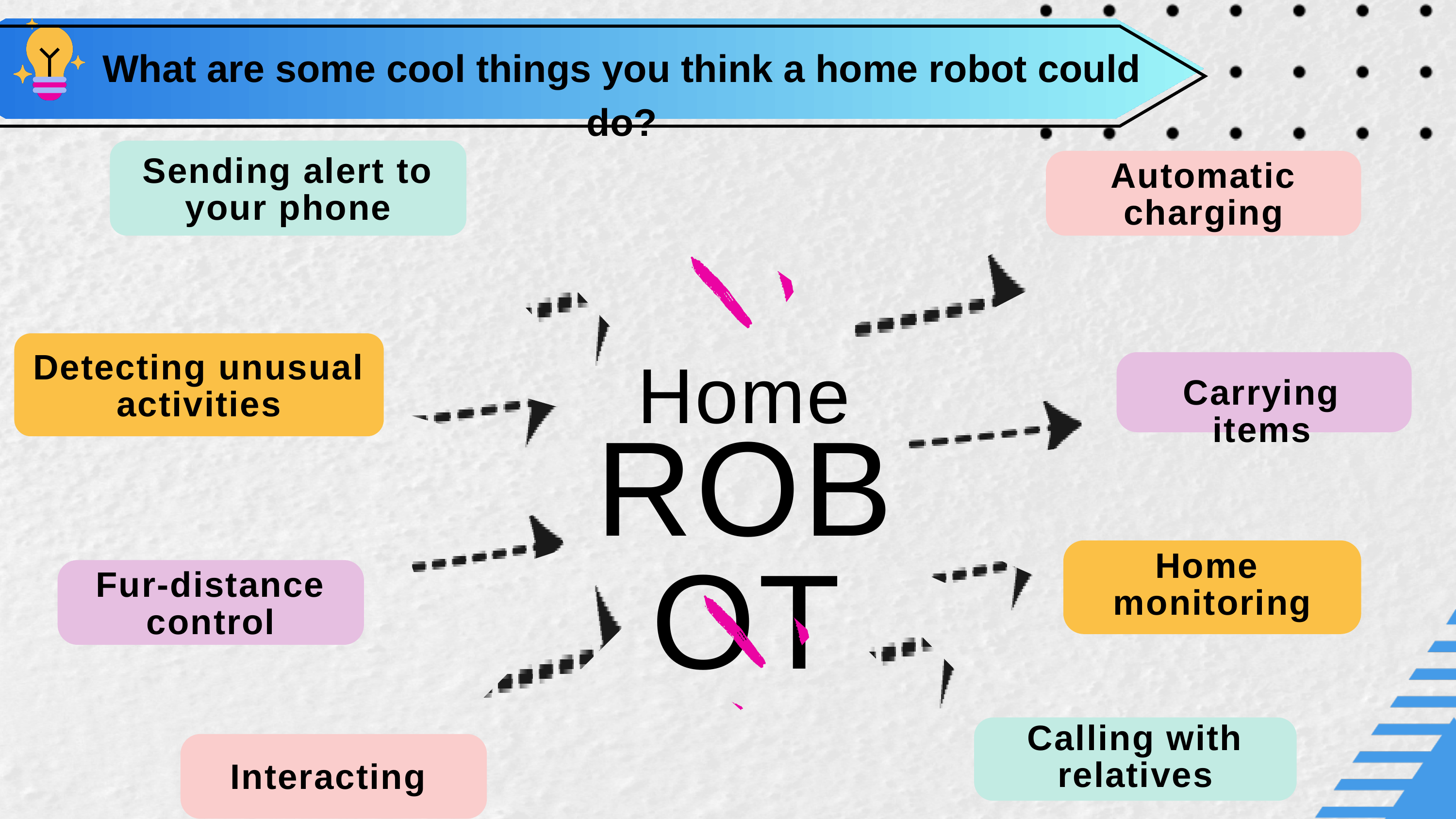

What are some cool things you think a home robot could do?

Sending alert to your phone
Automatic charging

Detecting unusual activities

Home
Carrying items

ROBOT

Home
monitoring

Fur-distance control

Calling with relatives

Interacting